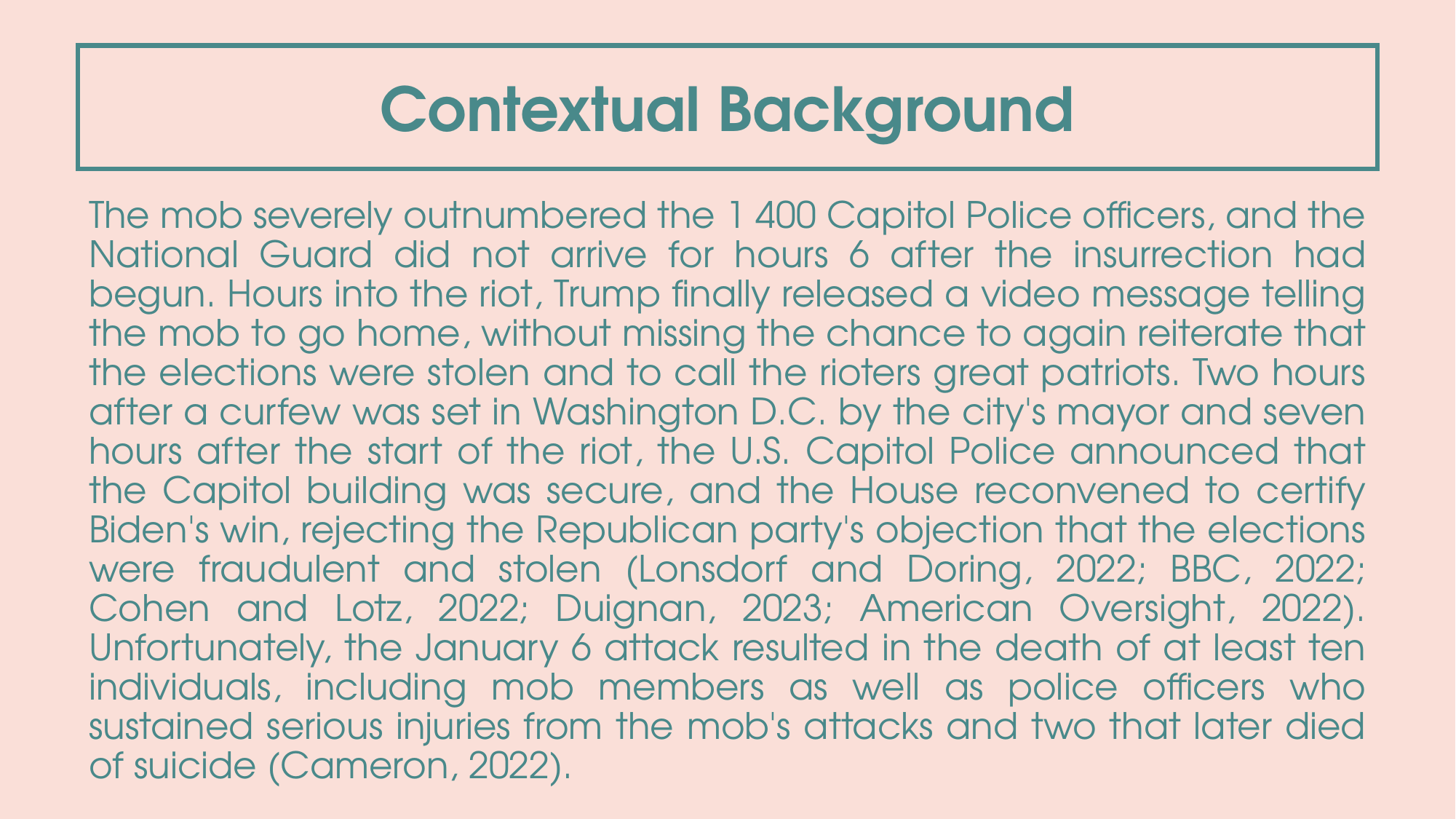

Contextual Background
The mob severely outnumbered the 1 400 Capitol Police officers, and the National Guard did not arrive for hours 6 after the insurrection had begun. Hours into the riot, Trump finally released a video message telling the mob to go home, without missing the chance to again reiterate that the elections were stolen and to call the rioters great patriots. Two hours after a curfew was set in Washington D.C. by the city's mayor and seven hours after the start of the riot, the U.S. Capitol Police announced that the Capitol building was secure, and the House reconvened to certify Biden's win, rejecting the Republican party's objection that the elections were fraudulent and stolen (Lonsdorf and Doring, 2022; BBC, 2022; Cohen and Lotz, 2022; Duignan, 2023; American Oversight, 2022). Unfortunately, the January 6 attack resulted in the death of at least ten individuals, including mob members as well as police officers who sustained serious injuries from the mob's attacks and two that later died of suicide (Cameron, 2022).